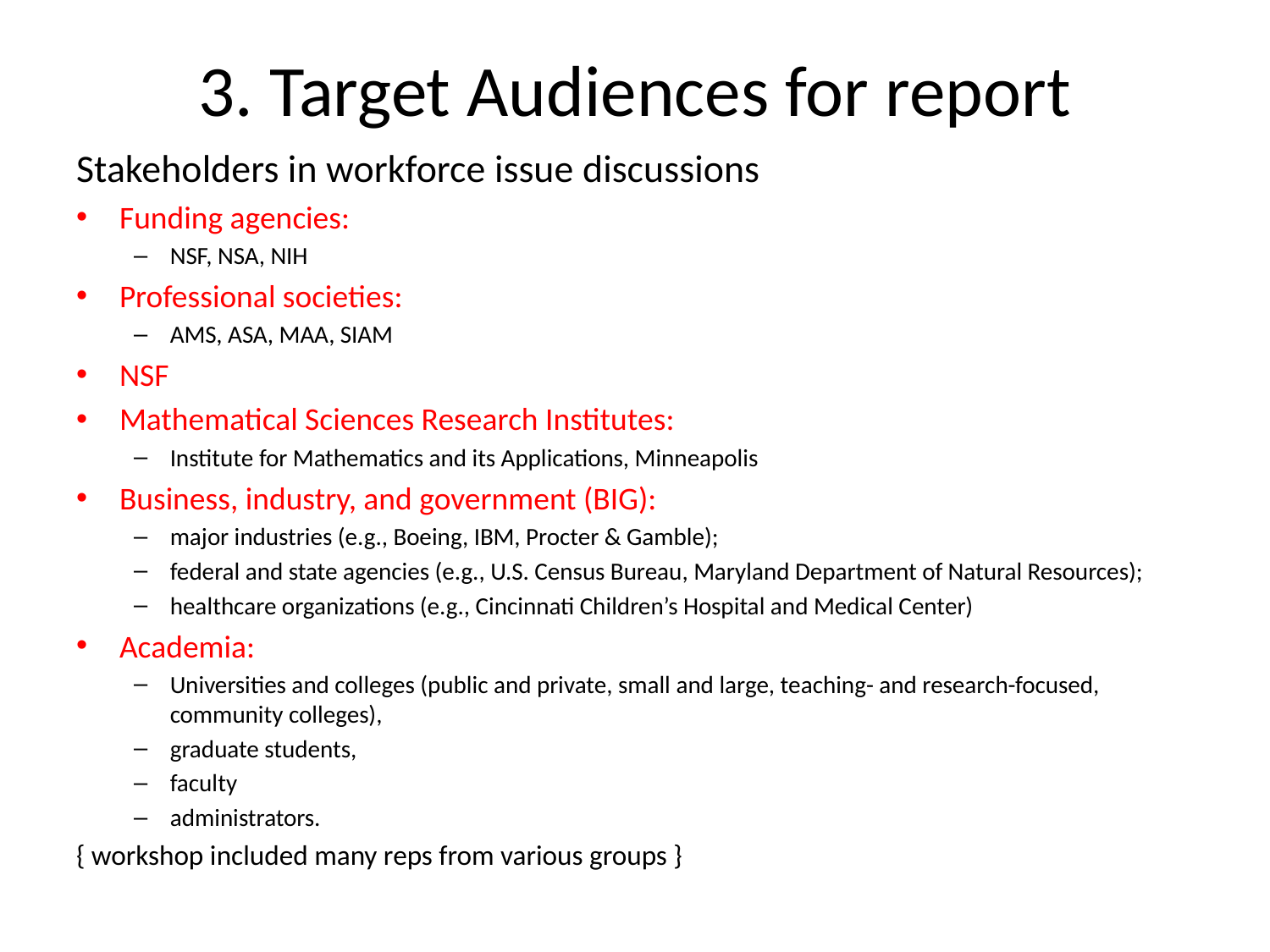

# 3. Target Audiences for report
Stakeholders in workforce issue discussions
Funding agencies:
NSF, NSA, NIH
Professional societies:
AMS, ASA, MAA, SIAM
NSF
Mathematical Sciences Research Institutes:
Institute for Mathematics and its Applications, Minneapolis
Business, industry, and government (BIG):
major industries (e.g., Boeing, IBM, Procter & Gamble);
federal and state agencies (e.g., U.S. Census Bureau, Maryland Department of Natural Resources);
healthcare organizations (e.g., Cincinnati Children’s Hospital and Medical Center)
Academia:
Universities and colleges (public and private, small and large, teaching- and research-focused, community colleges),
graduate students,
faculty
administrators.
{ workshop included many reps from various groups }